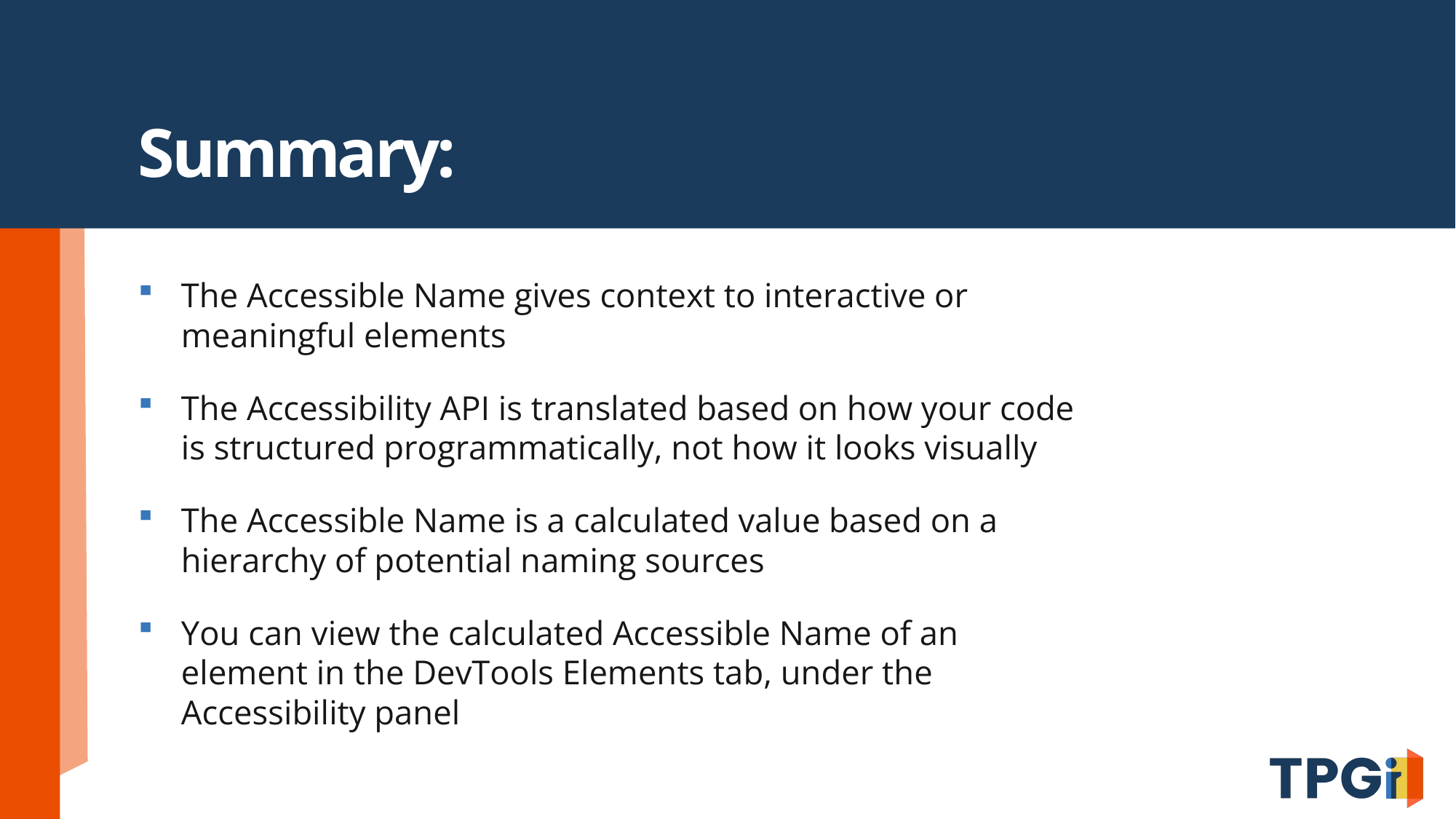

# Summary:
The Accessible Name gives context to interactive or meaningful elements
The Accessibility API is translated based on how your code is structured programmatically, not how it looks visually
The Accessible Name is a calculated value based on a hierarchy of potential naming sources
You can view the calculated Accessible Name of an element in the DevTools Elements tab, under the Accessibility panel